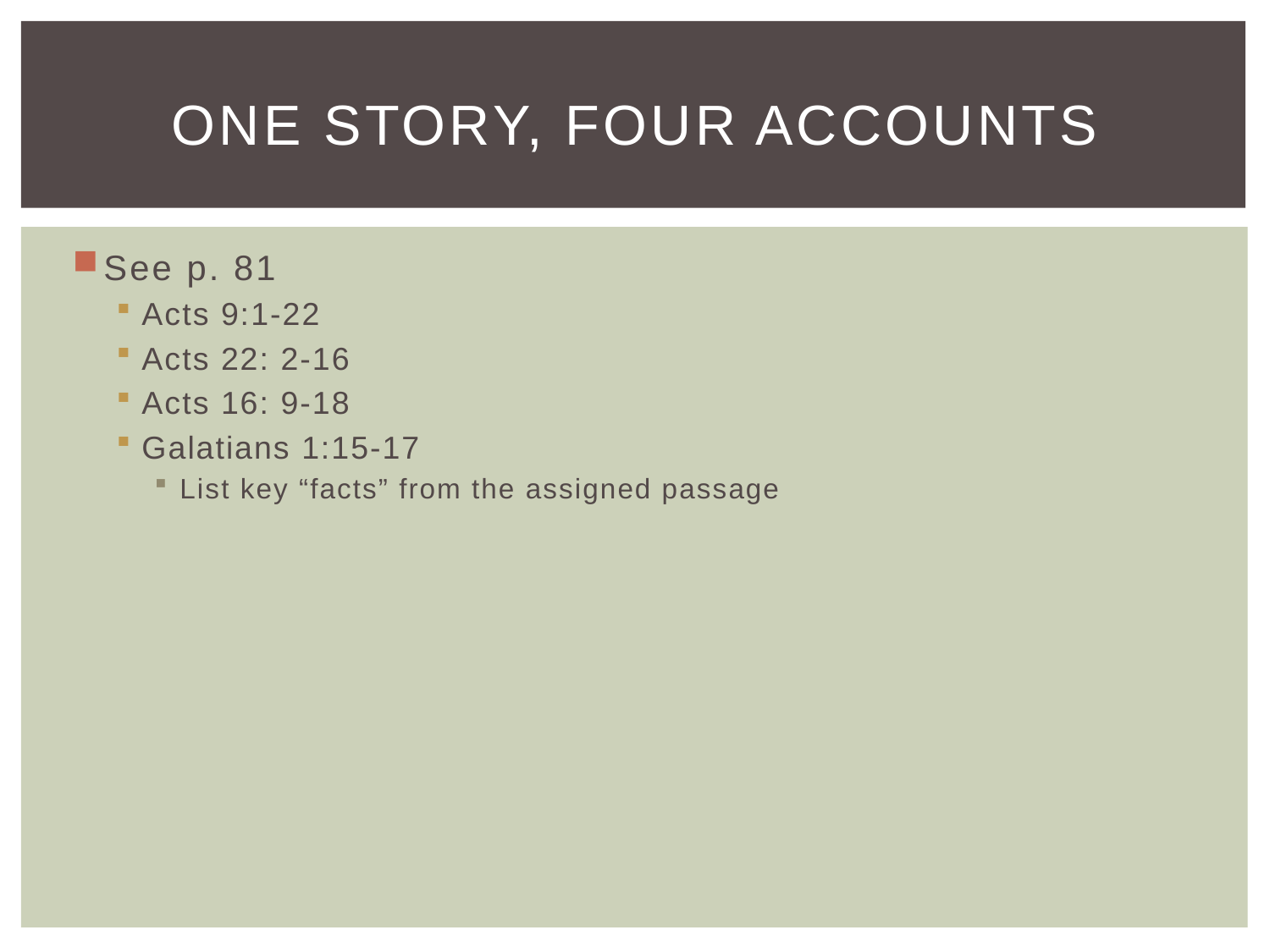

# One story, four accounts
See p. 81
Acts 9:1-22
Acts 22: 2-16
Acts 16: 9-18
Galatians 1:15-17
List key “facts” from the assigned passage